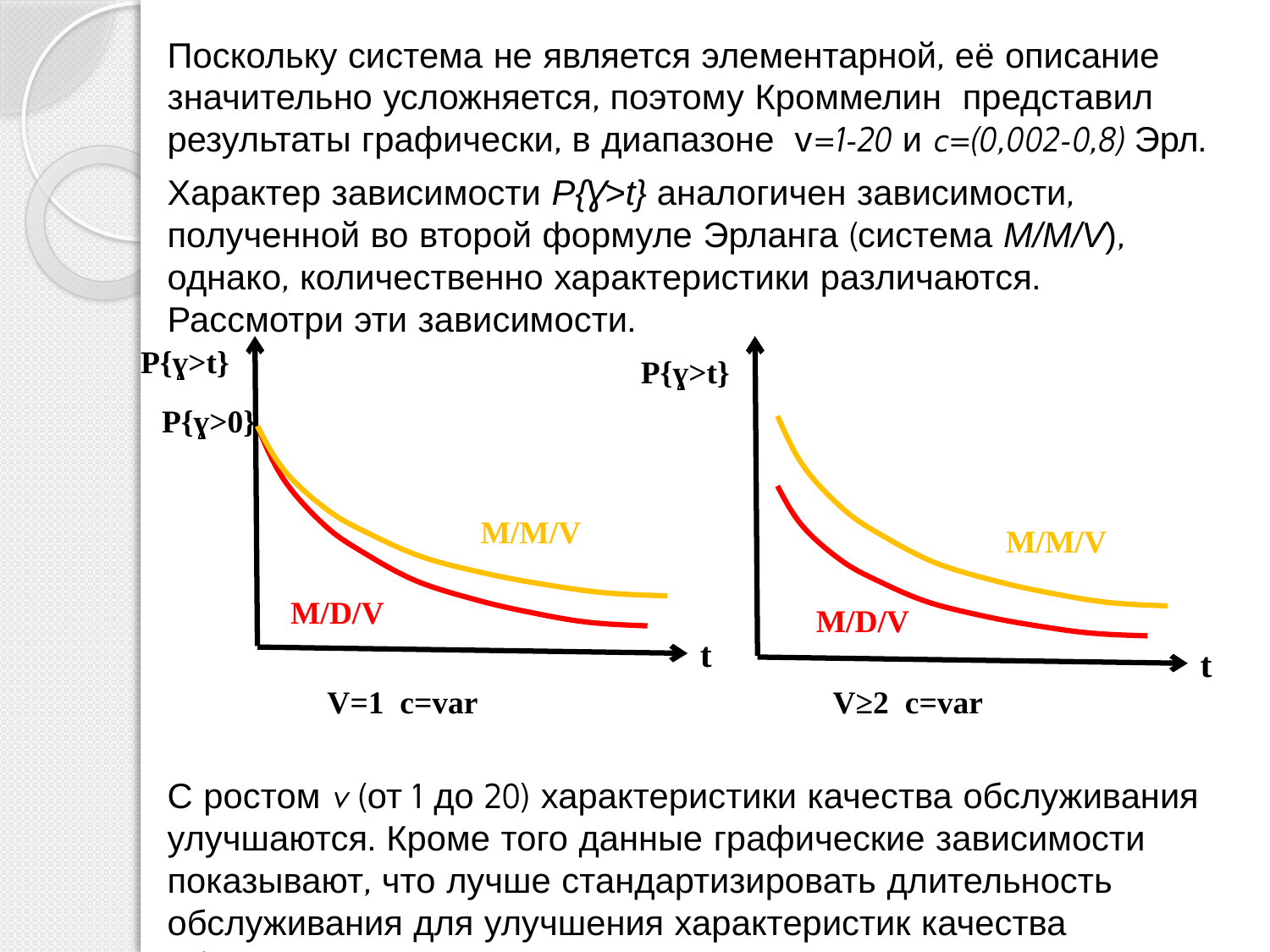

Поскольку система не является элементарной, её описание значительно усложняется, поэтому Кроммелин  представил результаты графически, в диапазоне  v=1-20 и c=(0,002-0,8) Эрл.
Характер зависимости P{Ɣ>t} аналогичен зависимости, полученной во второй формуле Эрланга (система M/M/V), однако, количественно характеристики различаются. Рассмотри эти зависимости.

С ростом v (от 1 до 20) характеристики качества обслуживания улучшаются. Кроме того данные графические зависимости показывают, что лучше стандартизировать длительность обслуживания для улучшения характеристик качества обслуживания.

P{ɣ>t}
P{ɣ>t}
P{ɣ>0}

M/M/V
M/M/V
M/D/V
M/D/V
t
t
V=1  c=var
V≥2  c=var